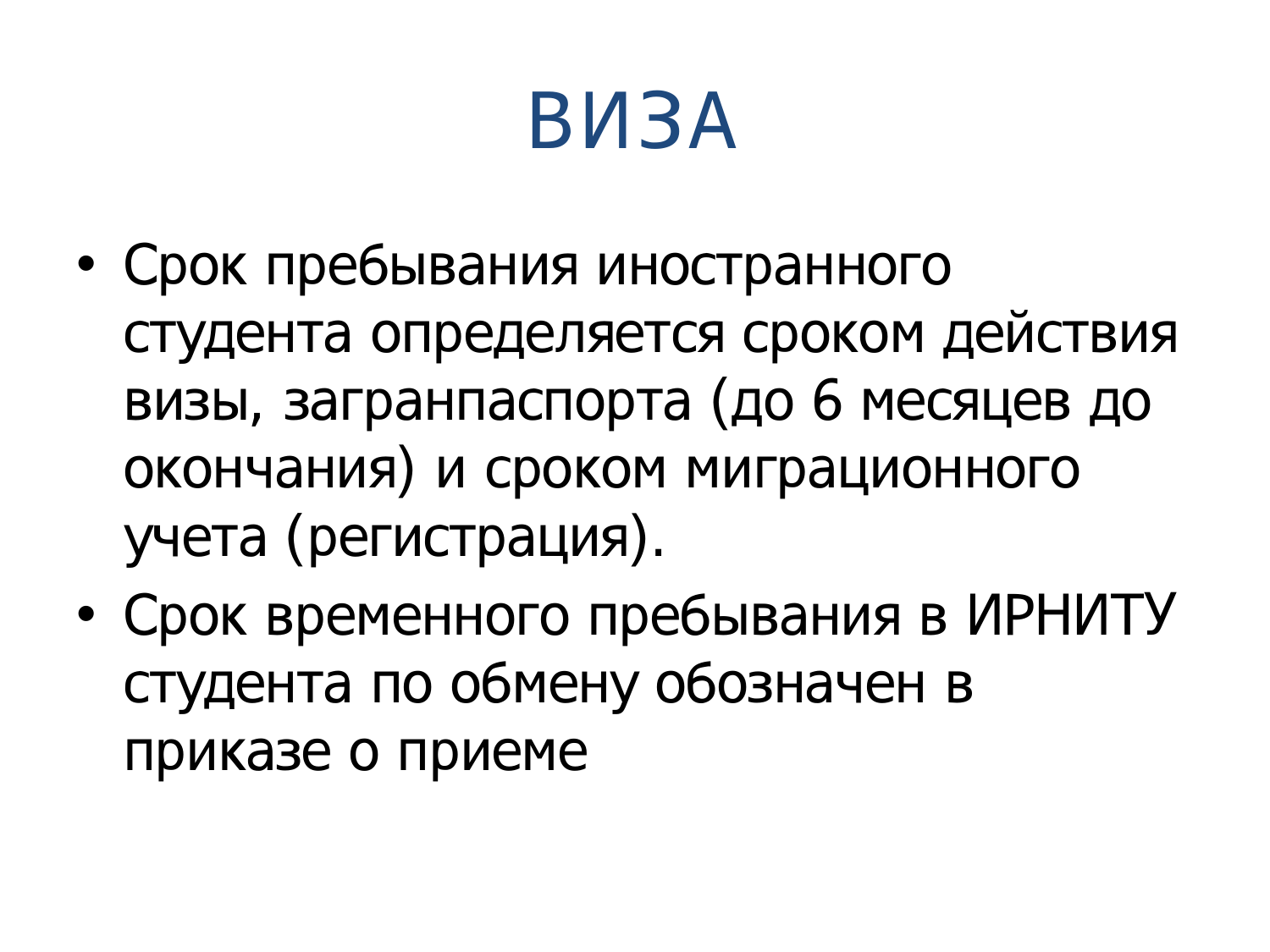

# виза
Срок пребывания иностранного студента определяется сроком действия визы, загранпаспорта (до 6 месяцев до окончания) и сроком миграционного учета (регистрация).
Срок временного пребывания в ИРНИТУ студента по обмену обозначен в приказе о приеме